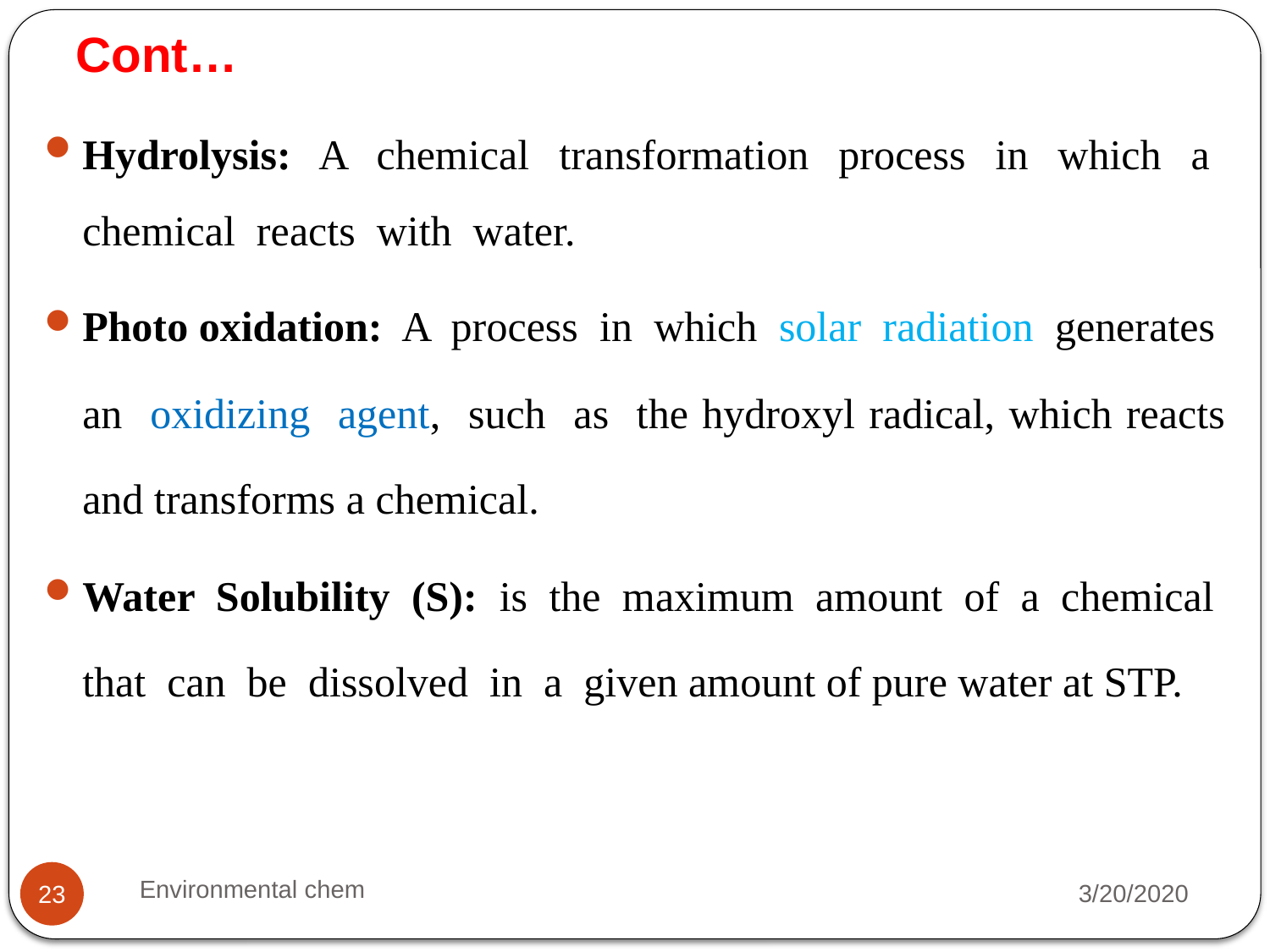

# Cont…
Hydrolysis:  A  chemical  transformation  process  in  which  a  chemical  reacts  with  water.
Photo oxidation:  A  process  in  which  solar  radiation  generates  an  oxidizing  agent,  such  as  the hydroxyl radical, which reacts and transforms a chemical.
Water  Solubility  (S):  is  the  maximum  amount  of  a  chemical  that  can  be  dissolved  in  a  given amount of pure water at STP.

Environmental chem
3/20/2020
23